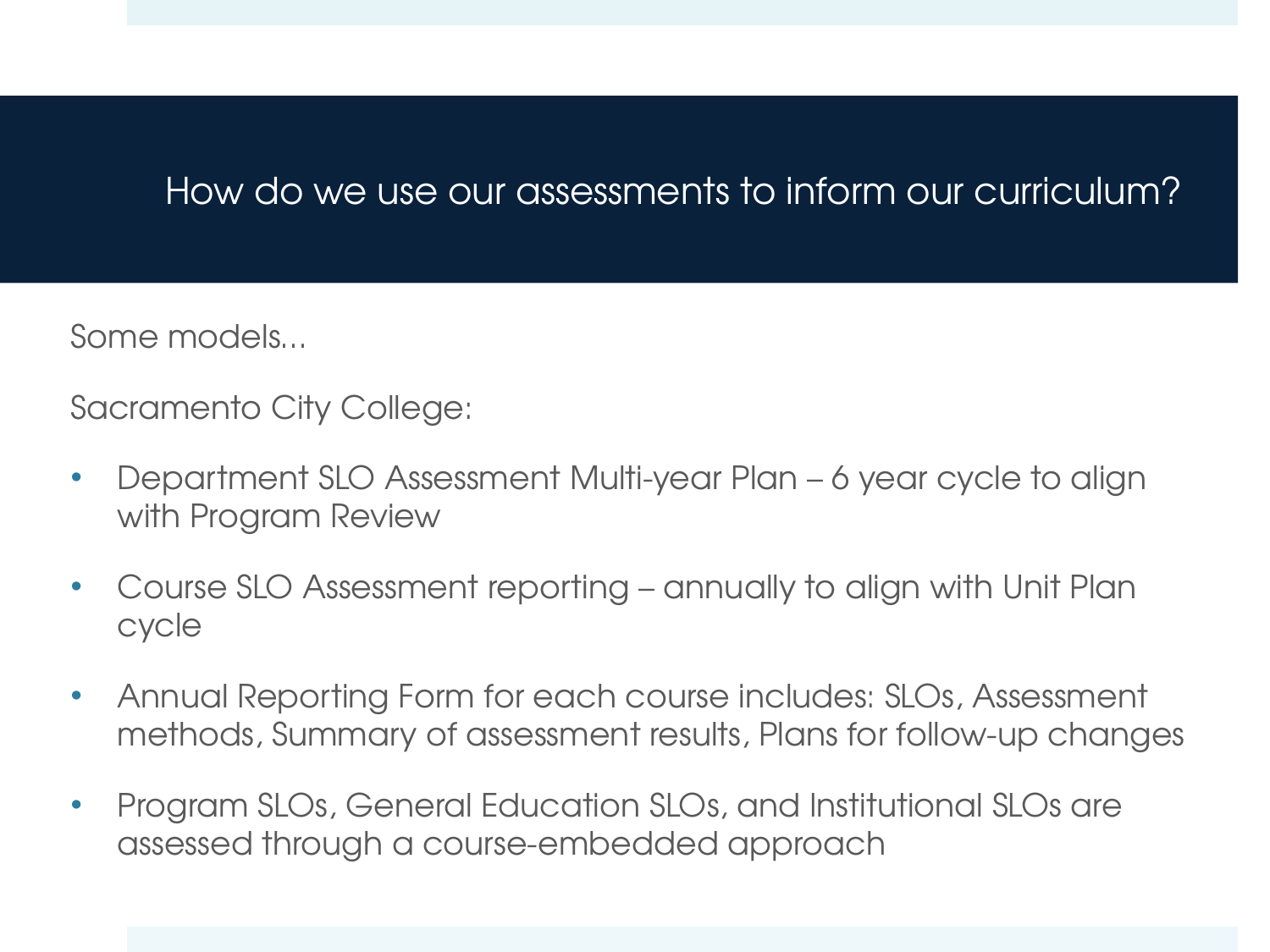

# How do we use our assessments to inform our curriculum?
Some models…
Sacramento City College:
Department SLO Assessment Multi-year Plan – 6 year cycle to align with Program Review
Course SLO Assessment reporting – annually to align with Unit Plan cycle
Annual Reporting Form for each course includes: SLOs, Assessment methods, Summary of assessment results, Plans for follow-up changes
Program SLOs, General Education SLOs, and Institutional SLOs are assessed through a course-embedded approach